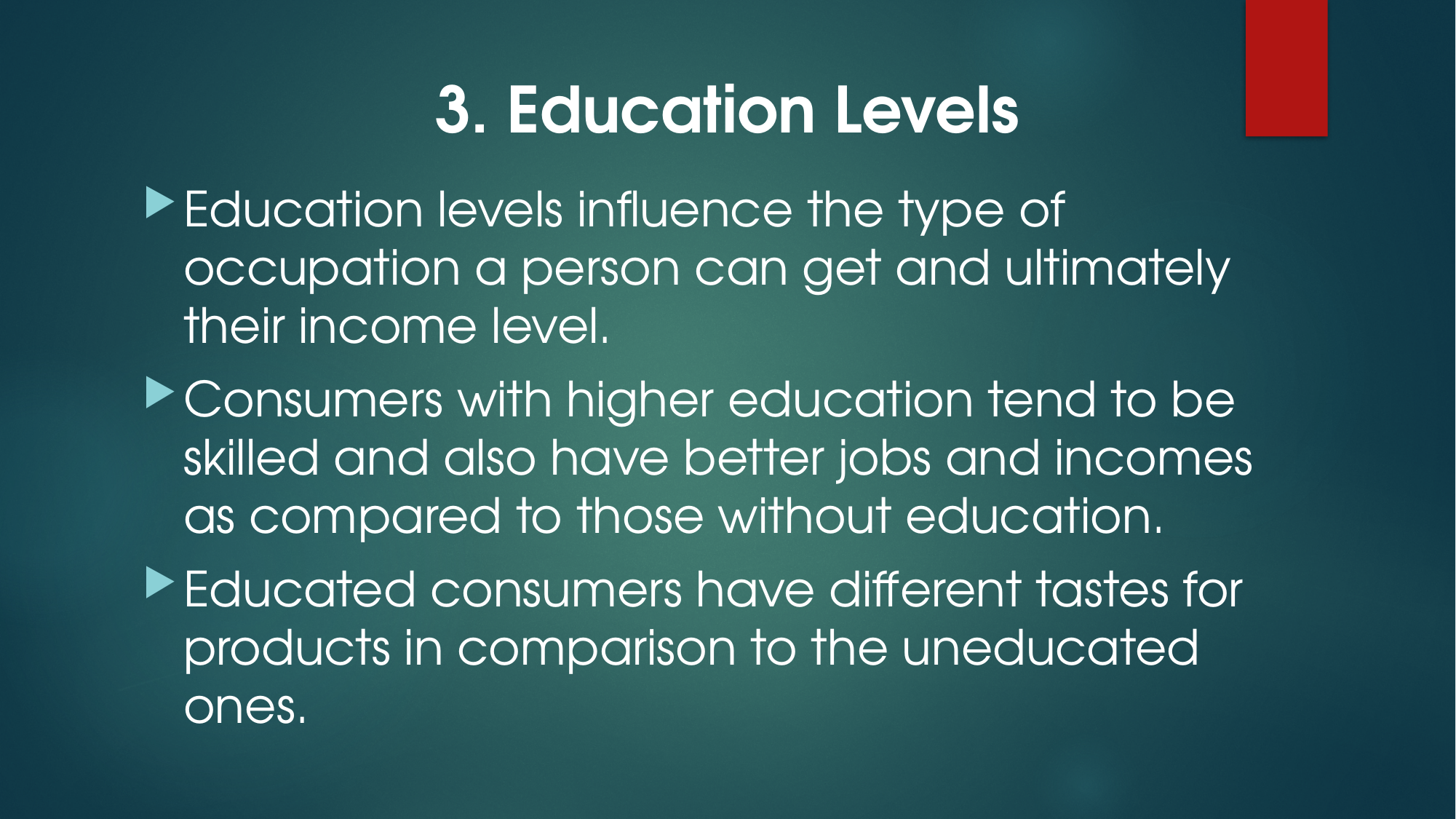

# 3. Education Levels
Education levels influence the type of occupation a person can get and ultimately their income level.
Consumers with higher education tend to be skilled and also have better jobs and incomes as compared to those without education.
Educated consumers have different tastes for products in comparison to the uneducated ones.